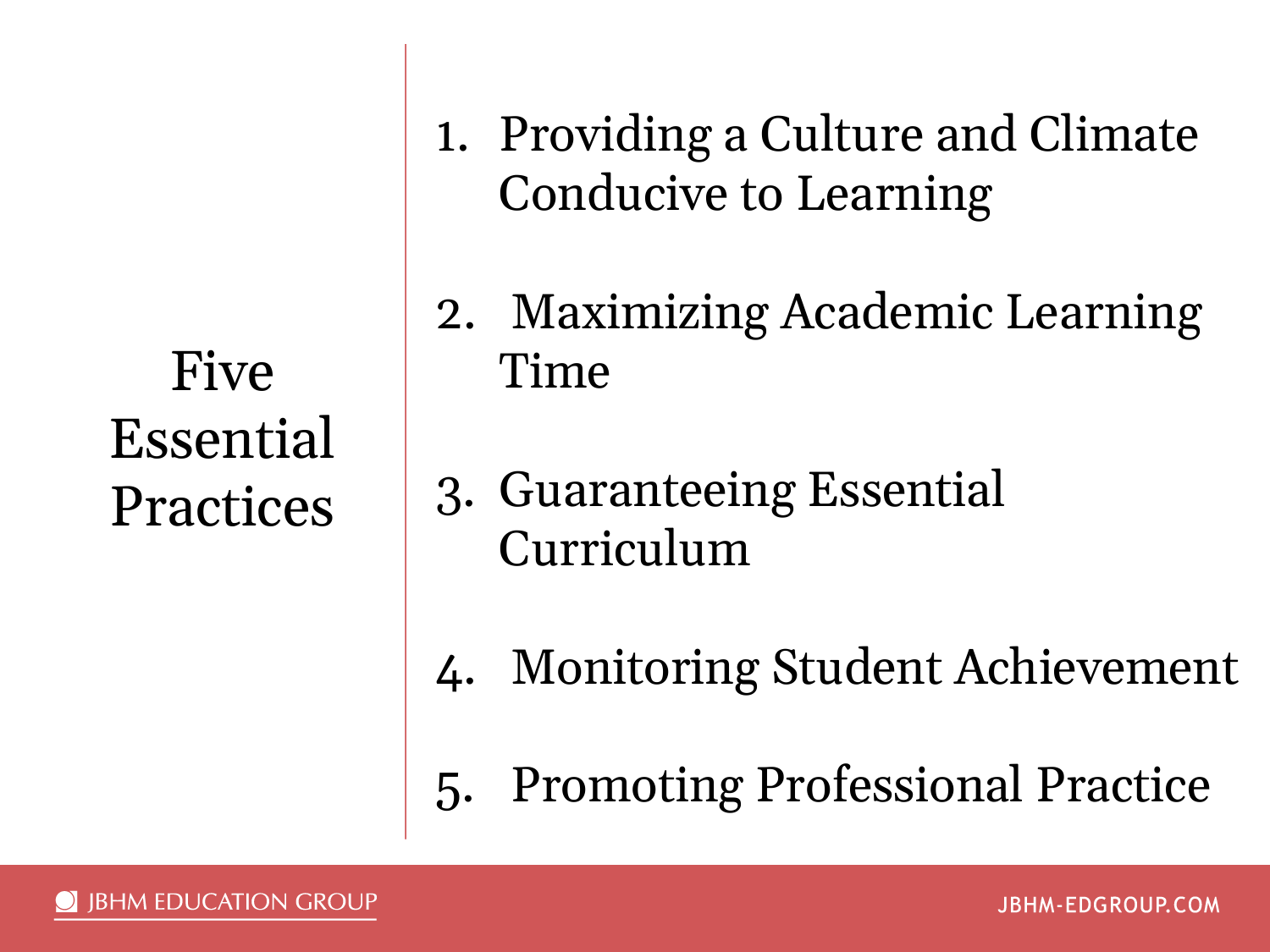

Providing a Culture and Climate Conducive to Learning

 Maximizing Academic Learning Time

Guaranteeing Essential Curriculum

 Monitoring Student Achievement

 Promoting Professional Practice
Five Essential Practices